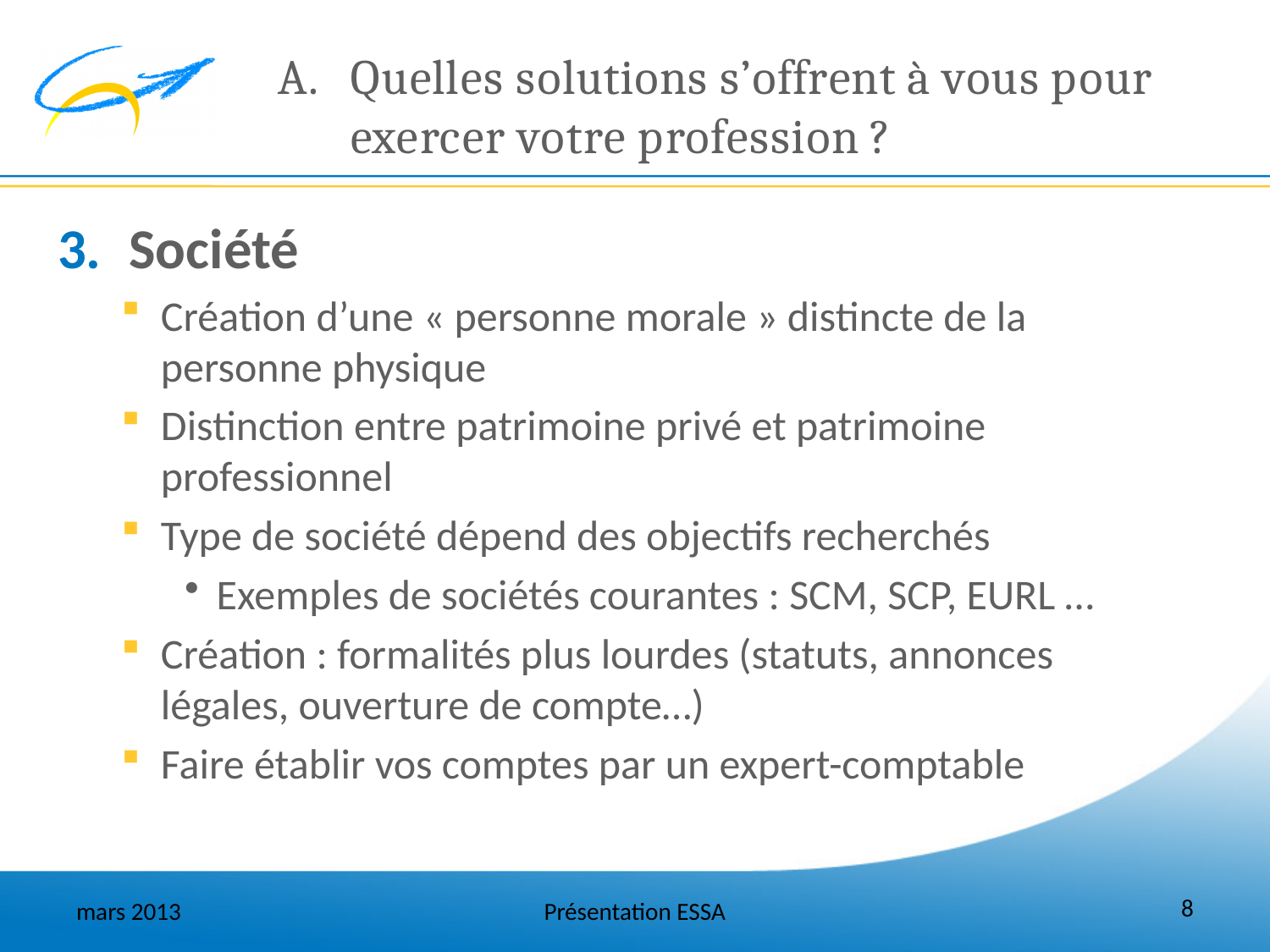

# Quelles solutions s’offrent à vous pour exercer votre profession ?
Société
Création d’une « personne morale » distincte de la personne physique
Distinction entre patrimoine privé et patrimoine professionnel
Type de société dépend des objectifs recherchés
Exemples de sociétés courantes : SCM, SCP, EURL …
Création : formalités plus lourdes (statuts, annonces légales, ouverture de compte…)
Faire établir vos comptes par un expert-comptable

8
mars 2013
Présentation ESSA